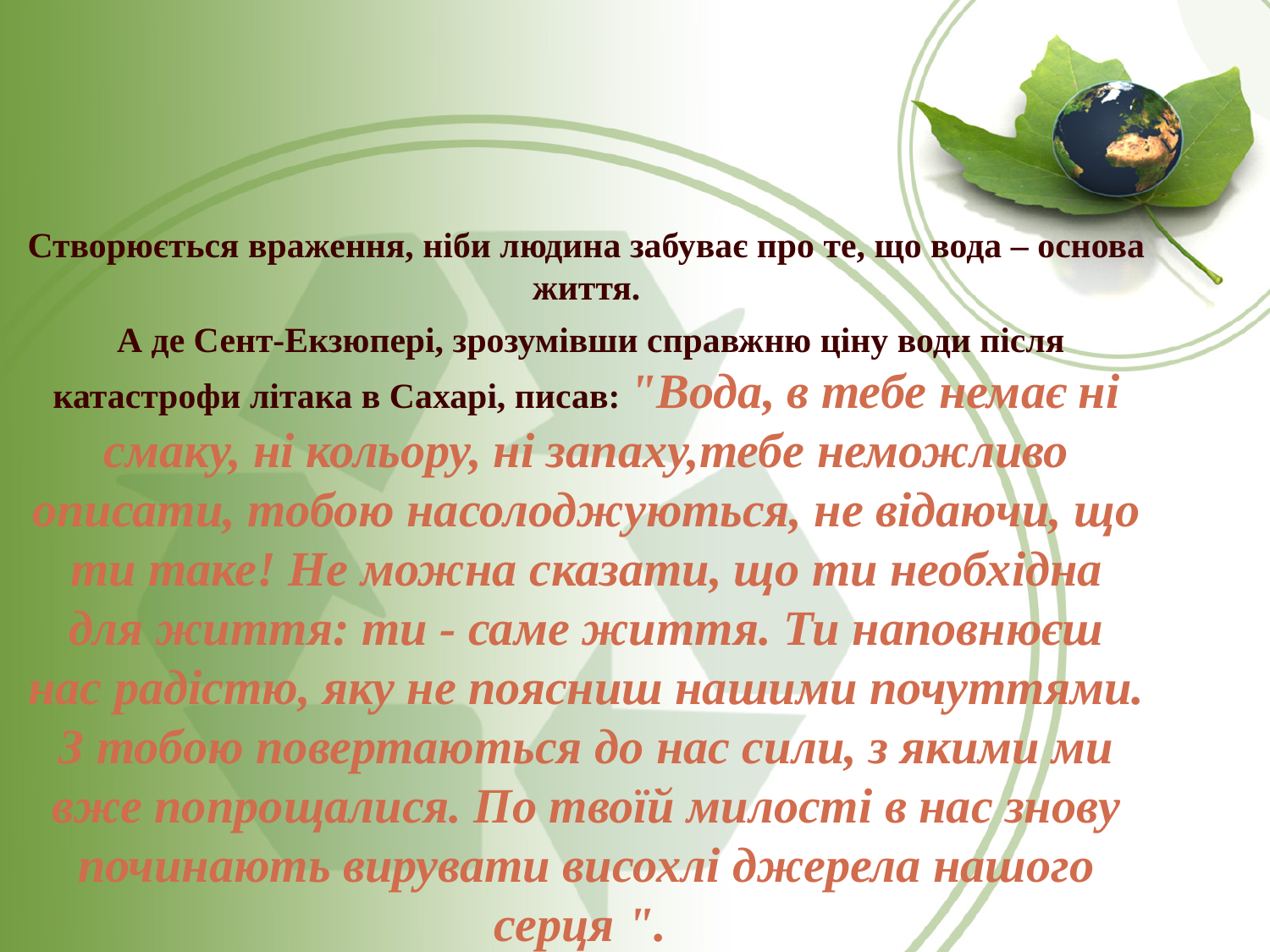

Створюється враження, ніби людина забуває про те, що вода – основа життя.
 А де Сент-Екзюпері, зрозумівши справжню ціну води після катастрофи літака в Сахарі, писав: "Вода, в тебе немає ні смаку, ні кольору, ні запаху,тебе неможливо описати, тобою насолоджуються, не відаючи, що ти таке! Не можна сказати, що ти необхідна для життя: ти - саме життя. Ти наповнюєш нас радістю, яку не поясниш нашими почуттями. З тобою повертаються до нас сили, з якими ми вже попрощалися. По твоїй милості в нас знову починають вирувати висохлі джерела нашого серця ".